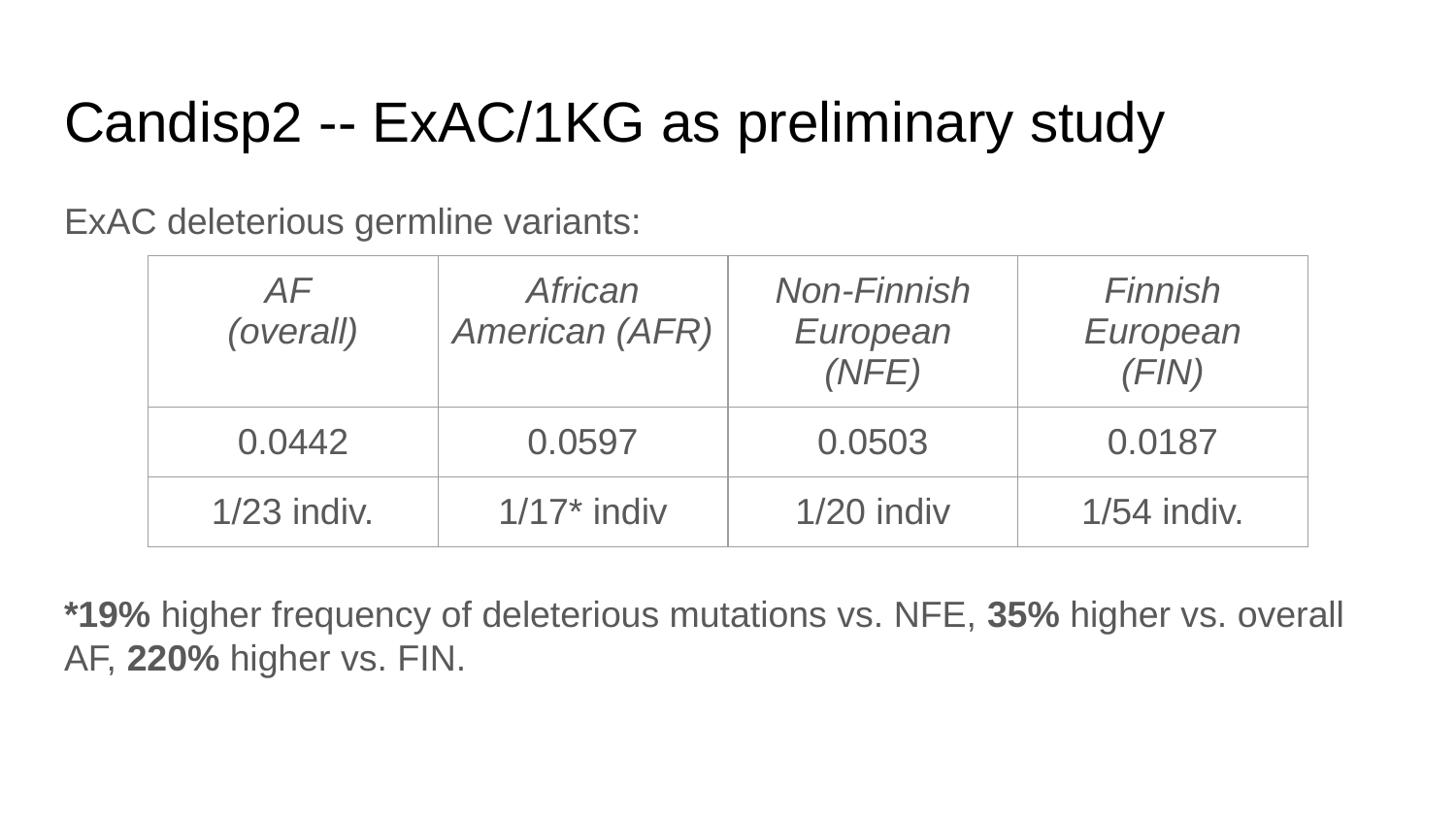

# Candisp2 -- ExAC/1KG as preliminary study
ExAC deleterious germline variants:

*19% higher frequency of deleterious mutations vs. NFE, 35% higher vs. overall AF, 220% higher vs. FIN.

| AF (overall) | African American (AFR) | Non-Finnish European (NFE) | Finnish European (FIN) |
| --- | --- | --- | --- |
| 0.0442 | 0.0597 | 0.0503 | 0.0187 |
| 1/23 indiv. | 1/17\* indiv | 1/20 indiv | 1/54 indiv. |